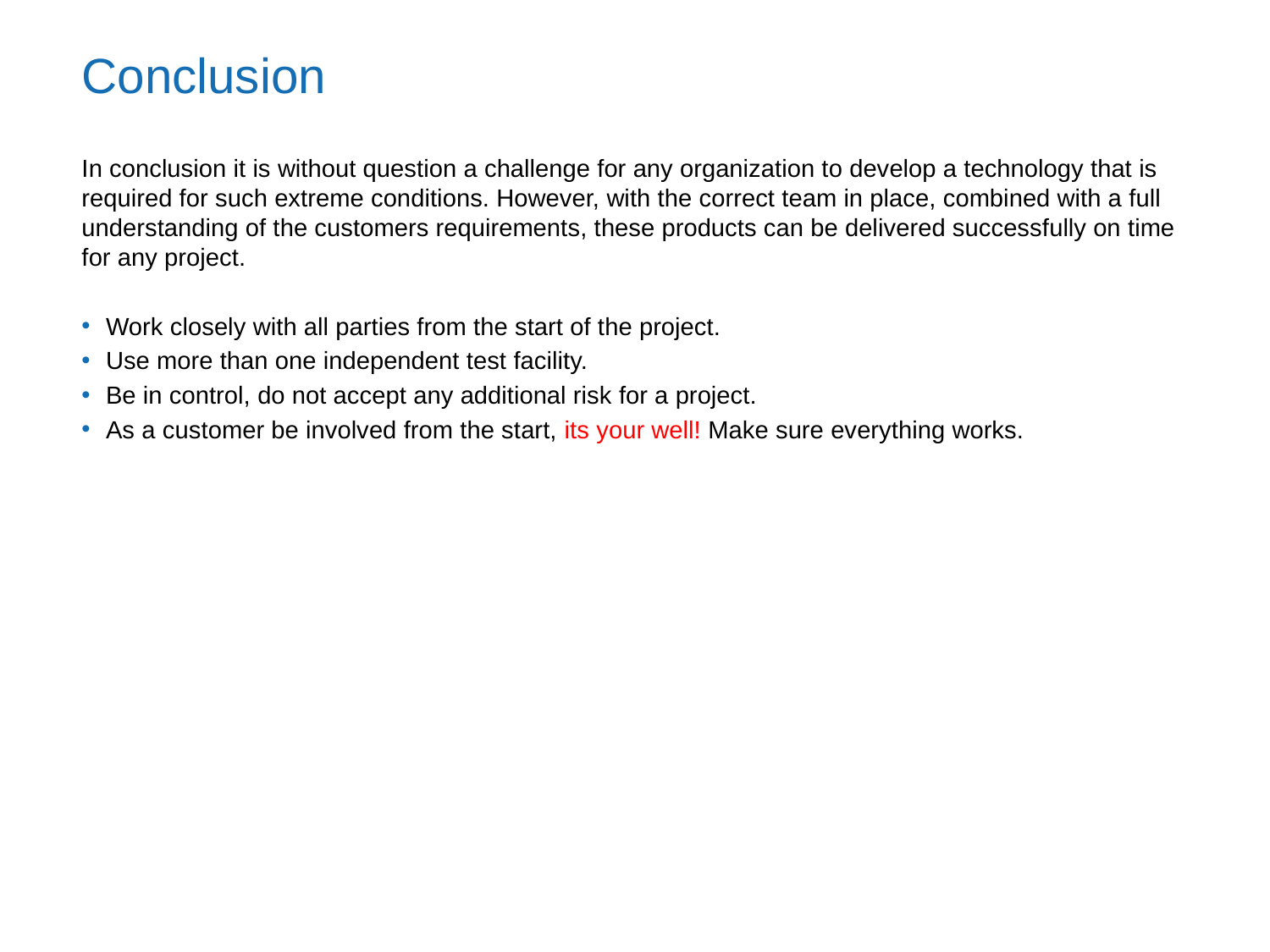

# Conclusion
In conclusion it is without question a challenge for any organization to develop a technology that is required for such extreme conditions. However, with the correct team in place, combined with a full understanding of the customers requirements, these products can be delivered successfully on time for any project.

Work closely with all parties from the start of the project.
Use more than one independent test facility.
Be in control, do not accept any additional risk for a project.
As a customer be involved from the start, its your well! Make sure everything works.